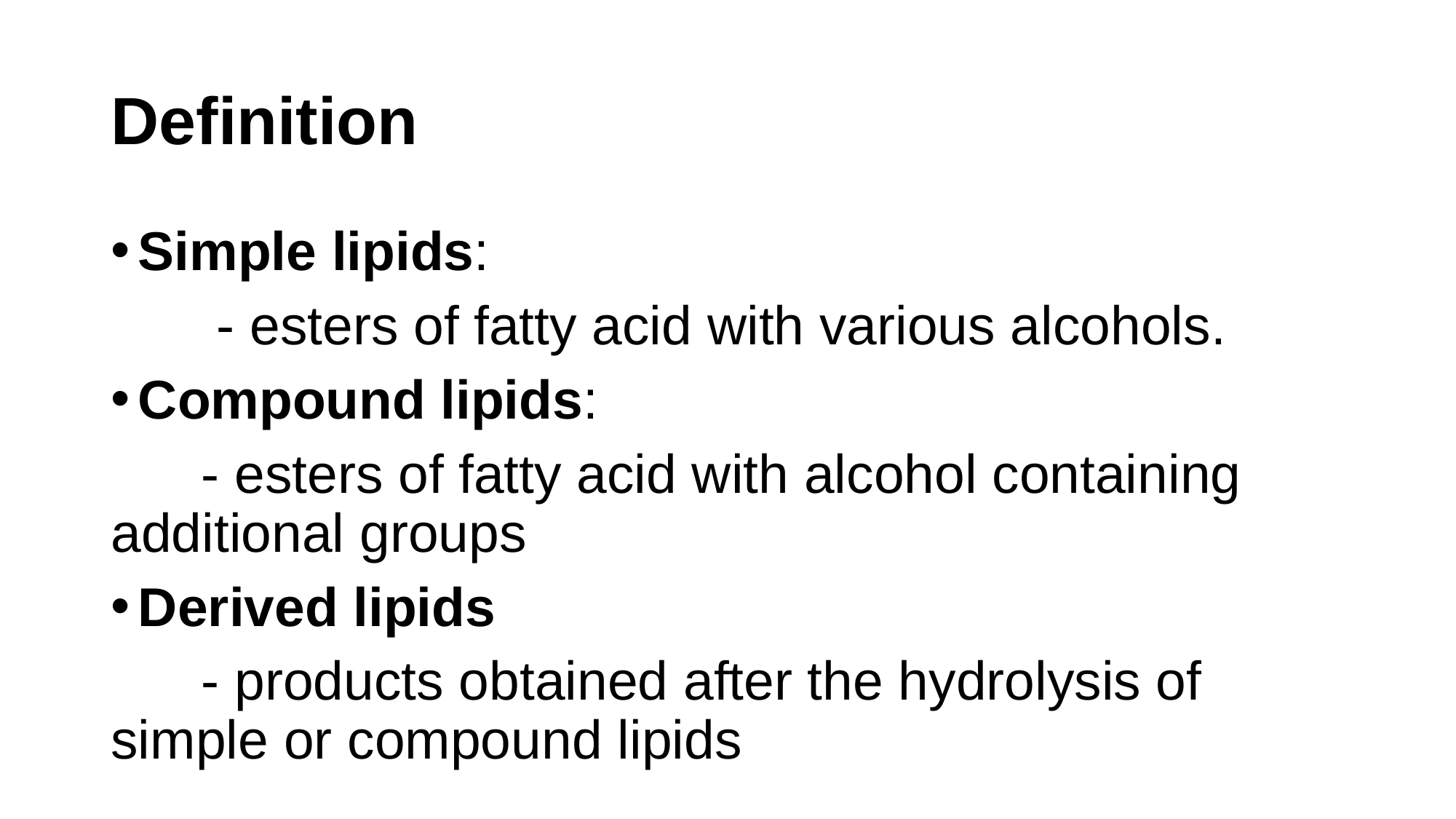

# Definition
Simple lipids:
       - esters of fatty acid with various alcohols.
Compound lipids:
      - esters of fatty acid with alcohol containing additional groups
Derived lipids
      - products obtained after the hydrolysis of simple or compound lipids